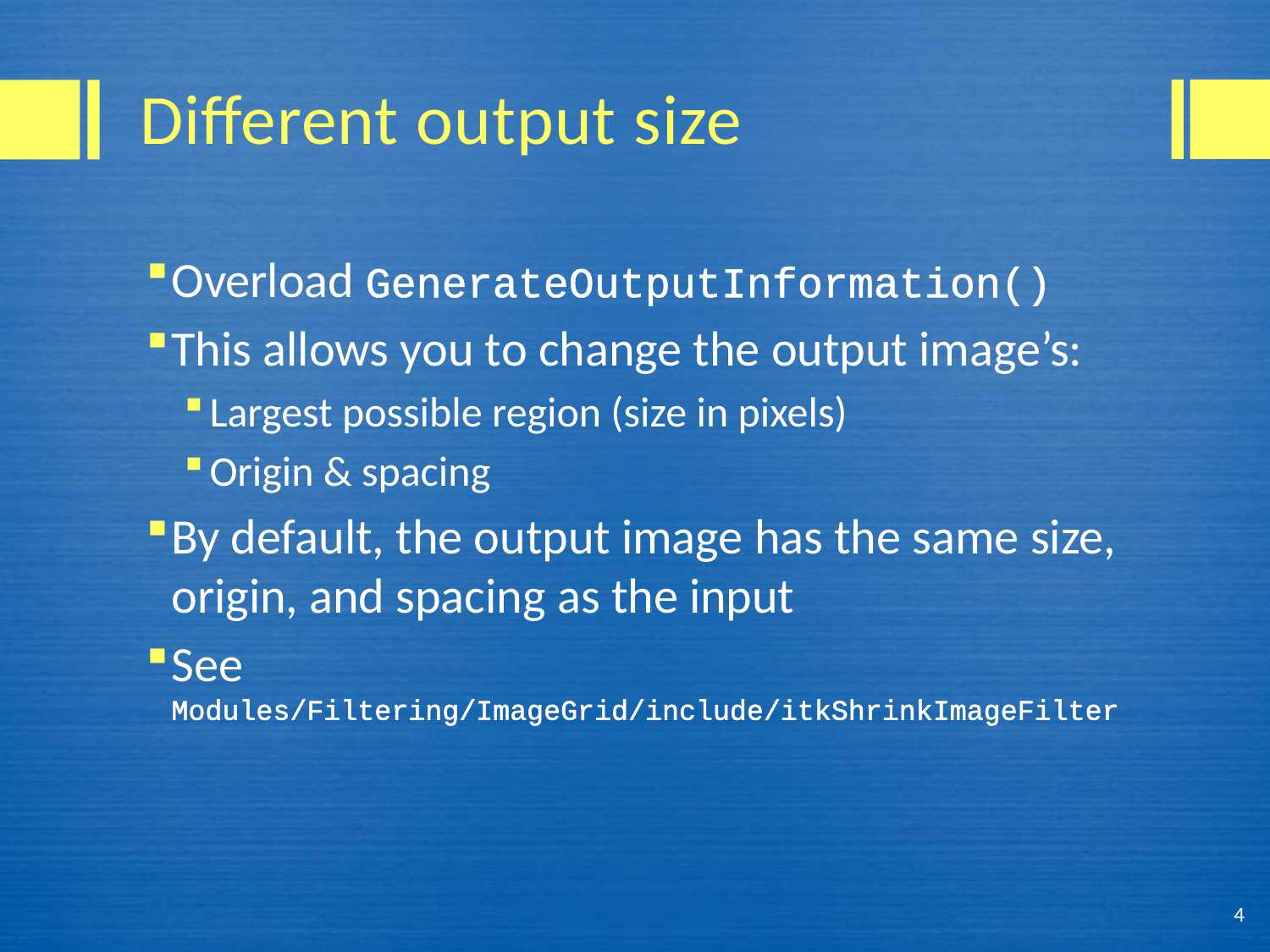

# Different output size
Overload GenerateOutputInformation()
This allows you to change the output image’s:
Largest possible region (size in pixels)
Origin & spacing
By default, the output image has the same size, origin, and spacing as the input
See Modules/Filtering/ImageGrid/include/itkShrinkImageFilter
4